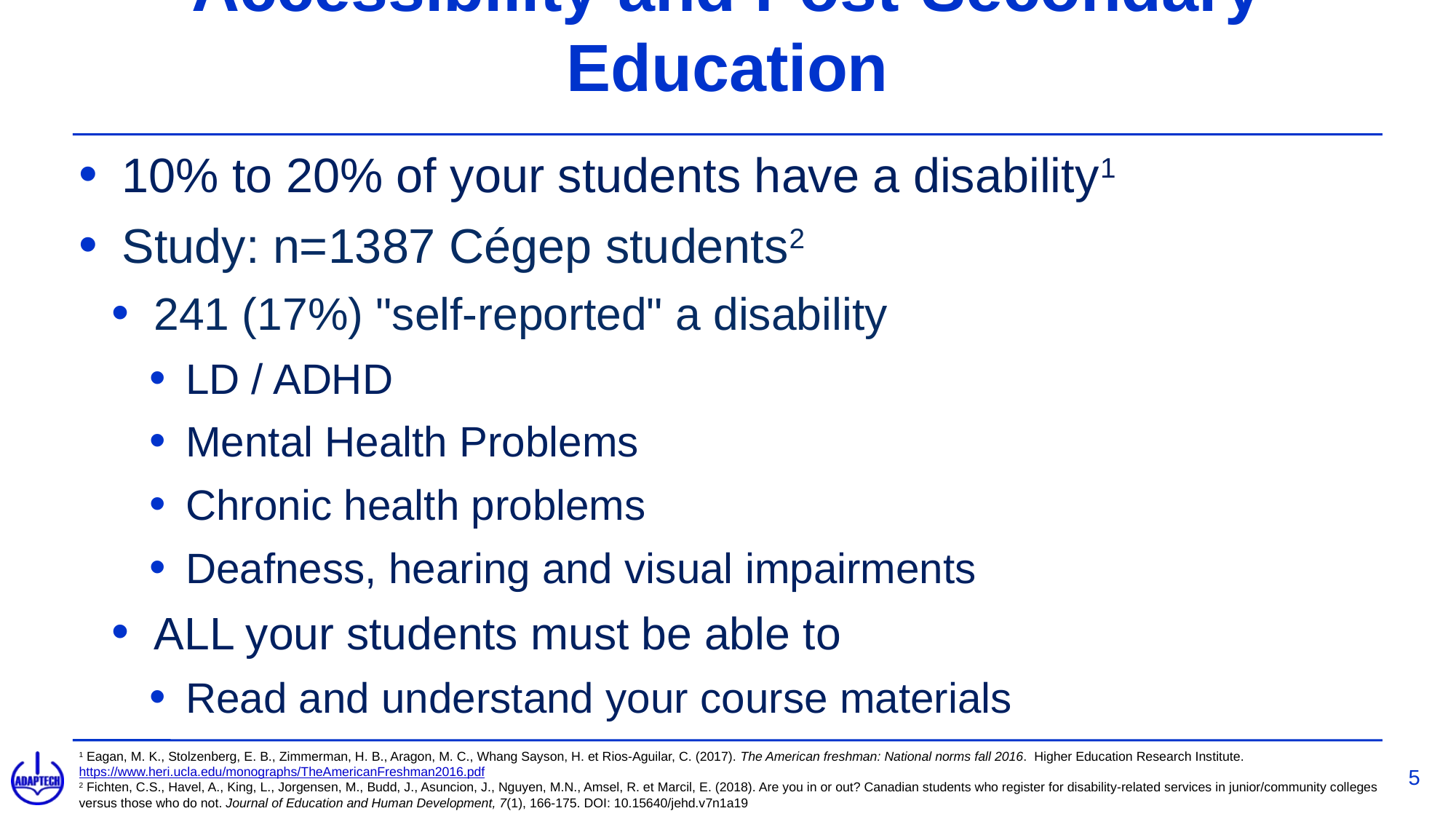

# Accessibility and Post-Secondary Education
10% to 20% of your students have a disability1
Study: n=1387 Cégep students2
241 (17%) "self-reported" a disability
LD / ADHD
Mental Health Problems
Chronic health problems
Deafness, hearing and visual impairments
ALL your students must be able to
Read and understand your course materials
1 Eagan, M. K., Stolzenberg, E. B., Zimmerman, H. B., Aragon, M. C., Whang Sayson, H. et Rios-Aguilar, C. (2017). The American freshman: National norms fall 2016.  Higher Education Research Institute. https://www.heri.ucla.edu/monographs/TheAmericanFreshman2016.pdf
2 Fichten, C.S., Havel, A., King, L., Jorgensen, M., Budd, J., Asuncion, J., Nguyen, M.N., Amsel, R. et Marcil, E. (2018). Are you in or out? Canadian students who register for disability-related services in junior/community colleges versus those who do not. Journal of Education and Human Development, 7(1), 166-175. DOI: 10.15640/jehd.v7n1a19

5